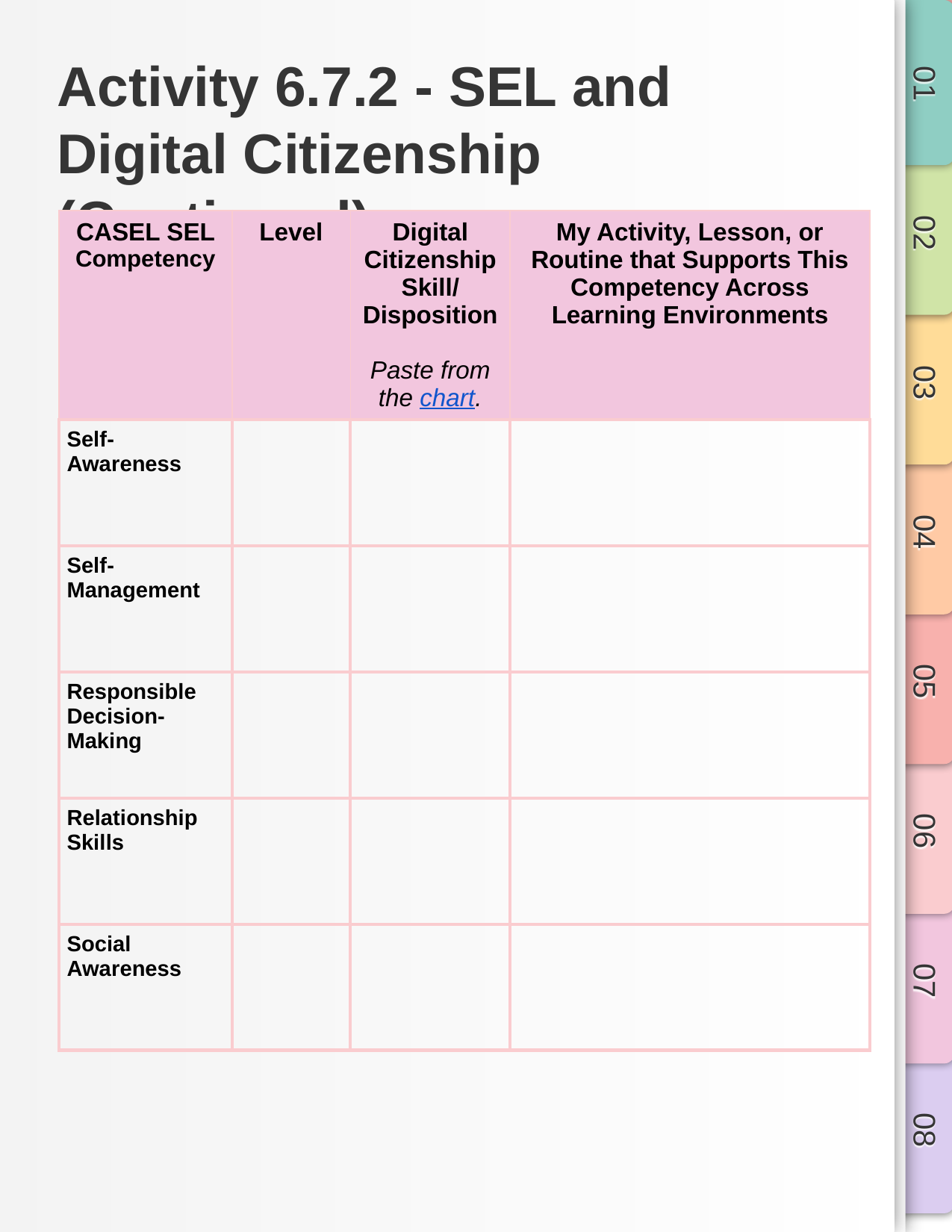

# Activity 6.7.2 - SEL and Digital Citizenship (Continued)

| CASEL SEL Competency | Level | Digital Citizenship Skill/ Disposition Paste from the chart. | My Activity, Lesson, or Routine that Supports This Competency Across Learning Environments |
| --- | --- | --- | --- |
| Self- Awareness |  |  |  |
| Self- Management |  |  |  |
| Responsible Decision- Making |  |  |  |
| Relationship Skills |  |  |  |
| Social Awareness |  |  |  |